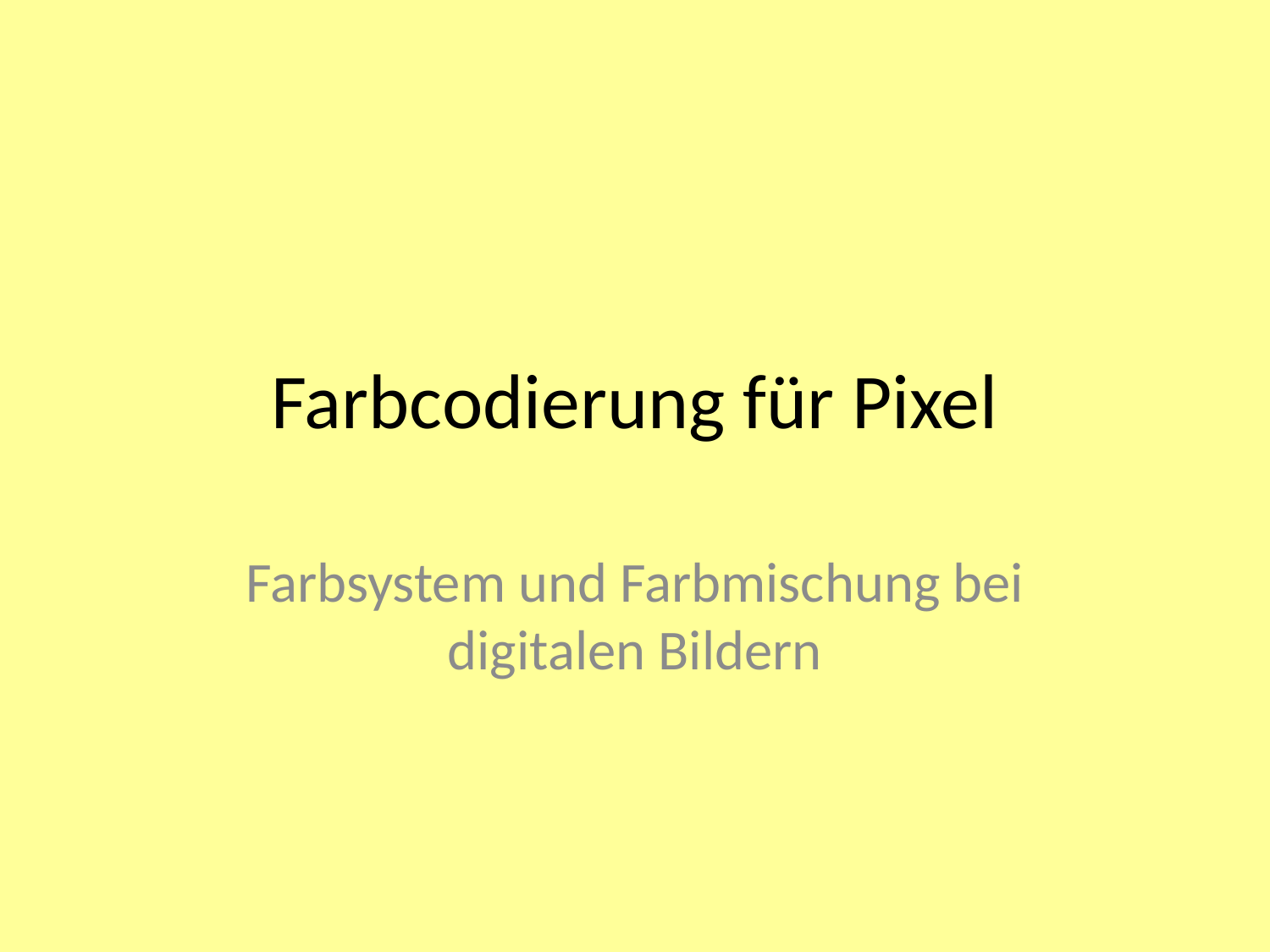

Farbcodierung für Pixel
Farbsystem und Farbmischung bei digitalen Bildern